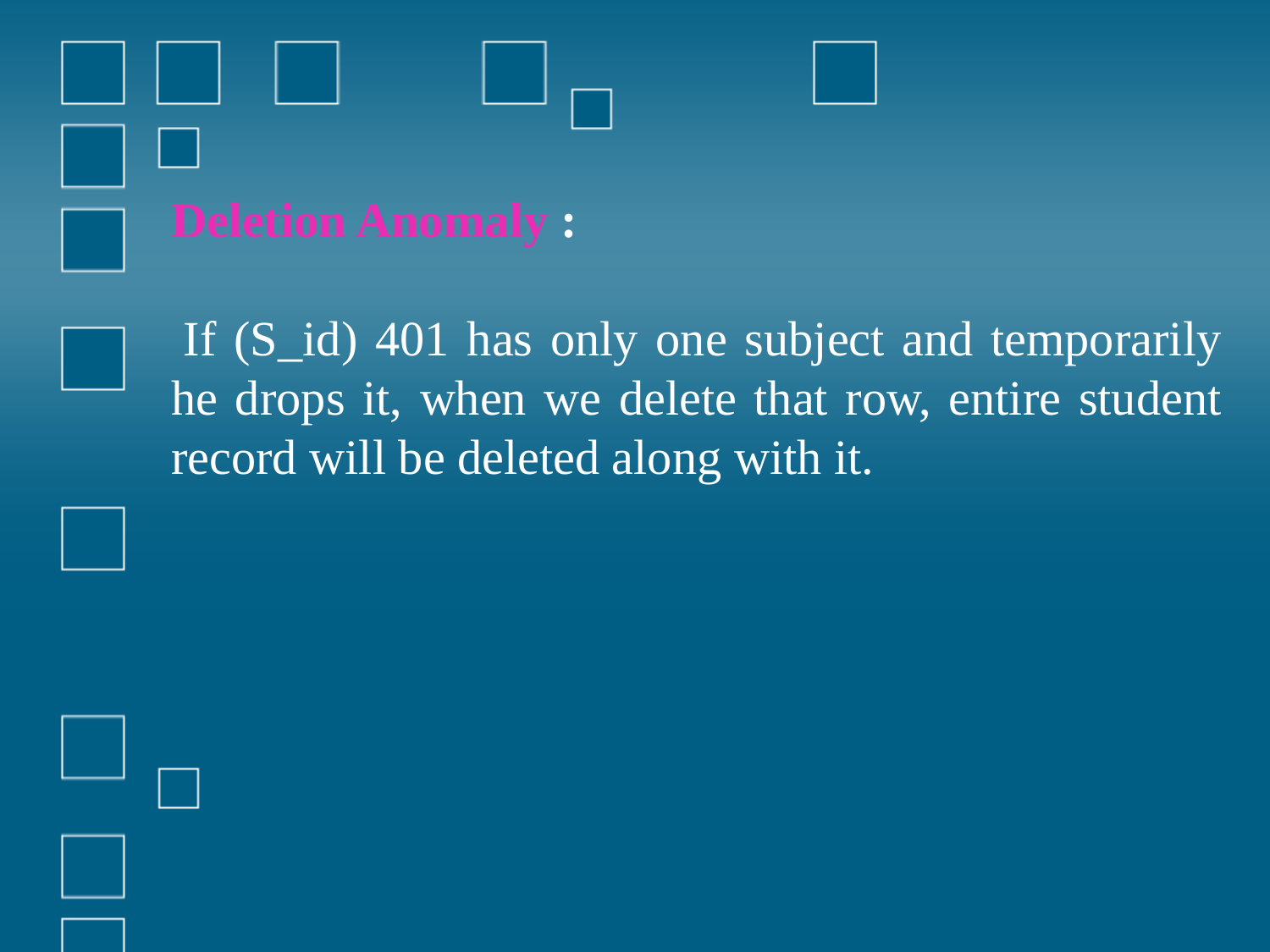

Deletion Anomaly :

 If (S_id) 401 has only one subject and temporarily he drops it, when we delete that row, entire student record will be deleted along with it.